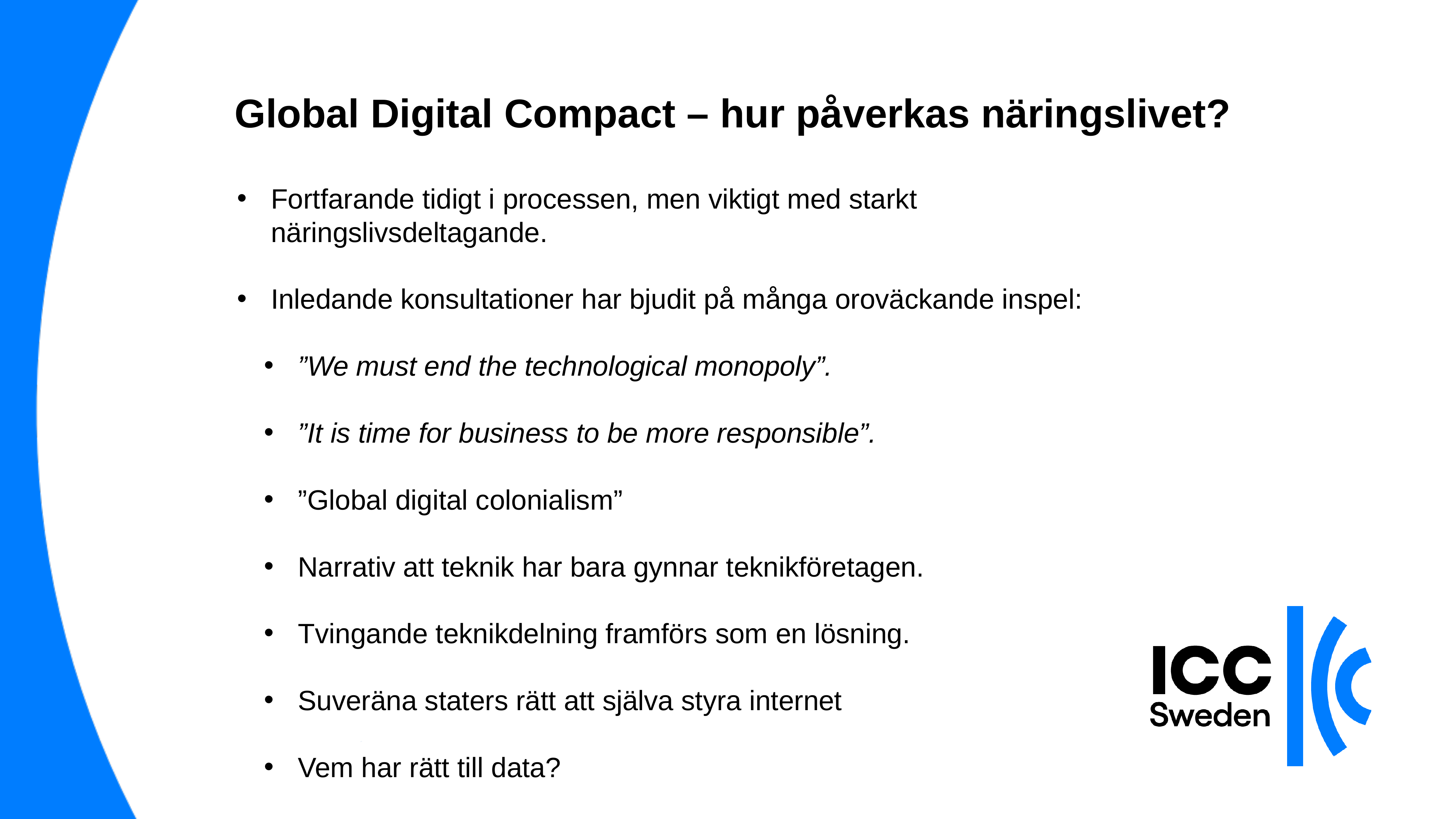

Global Digital Compact – hur påverkas näringslivet?
Fortfarande tidigt i processen, men viktigt med starkt näringslivsdeltagande.

Inledande konsultationer har bjudit på många oroväckande inspel:

”We must end the technological monopoly”.

”It is time for business to be more responsible”.

”Global digital colonialism”

Narrativ att teknik har bara gynnar teknikföretagen.

Tvingande teknikdelning framförs som en lösning.

Suveräna staters rätt att själva styra internet

Vem har rätt till data?